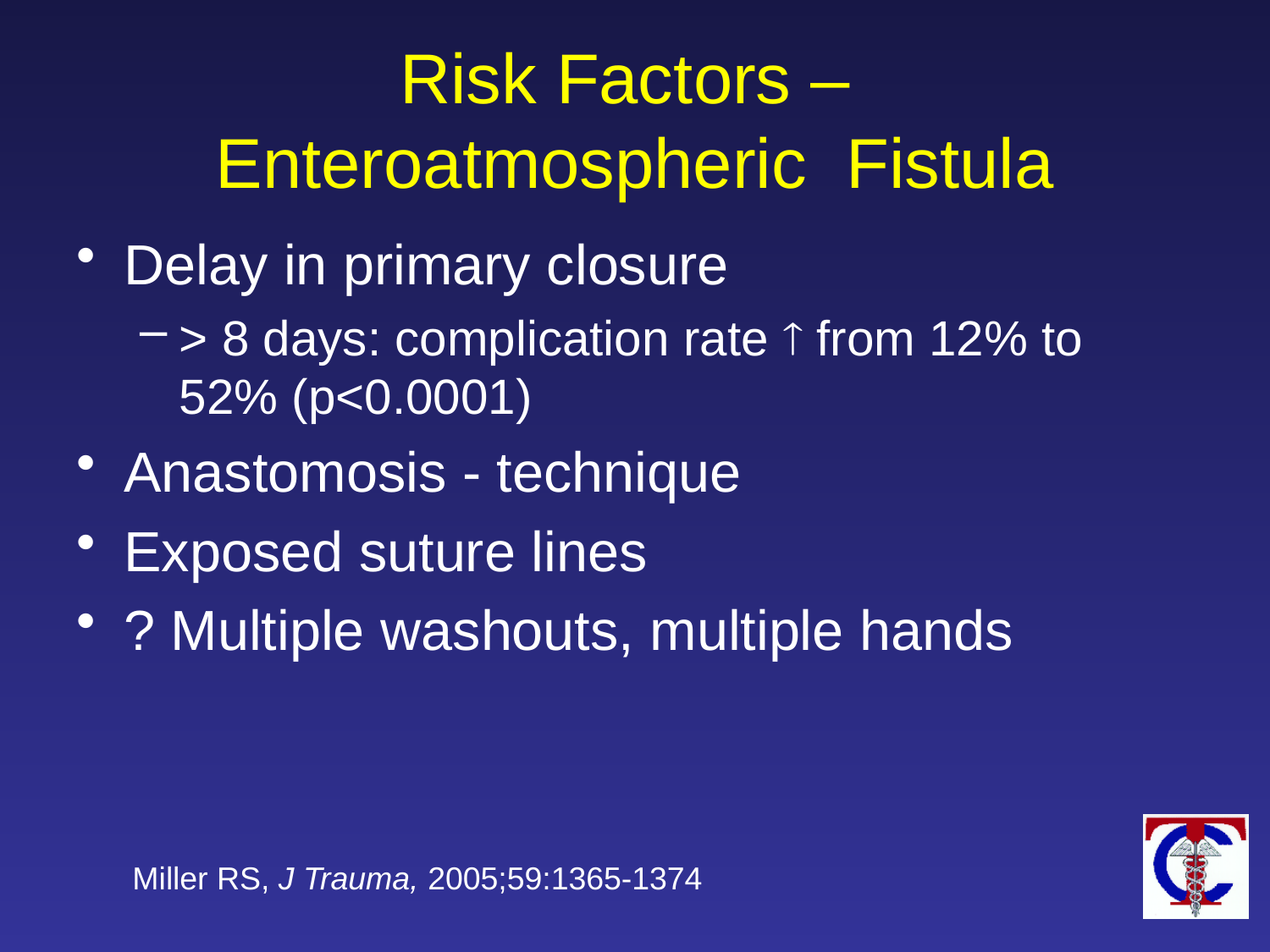

# Risk Factors – Enteroatmospheric  Fistula
Delay in primary closure
> 8 days: complication rate ↑ from 12% to 52% (p<0.0001)
Anastomosis - technique
Exposed suture lines
? Multiple washouts, multiple hands

Miller RS, J Trauma, 2005;59:1365-1374